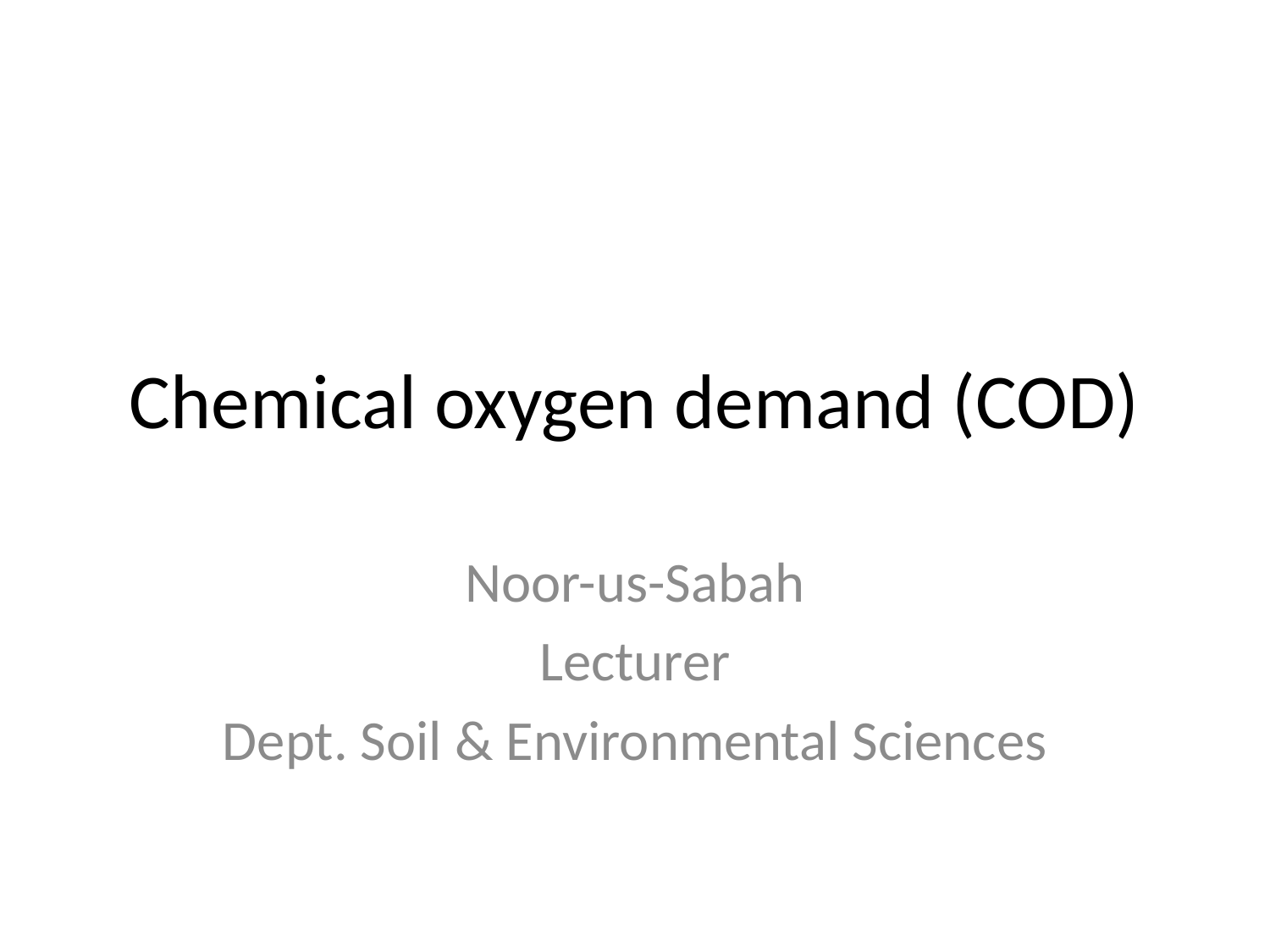

# Chemical oxygen demand (COD)
Noor-us-Sabah
Lecturer
Dept. Soil & Environmental Sciences